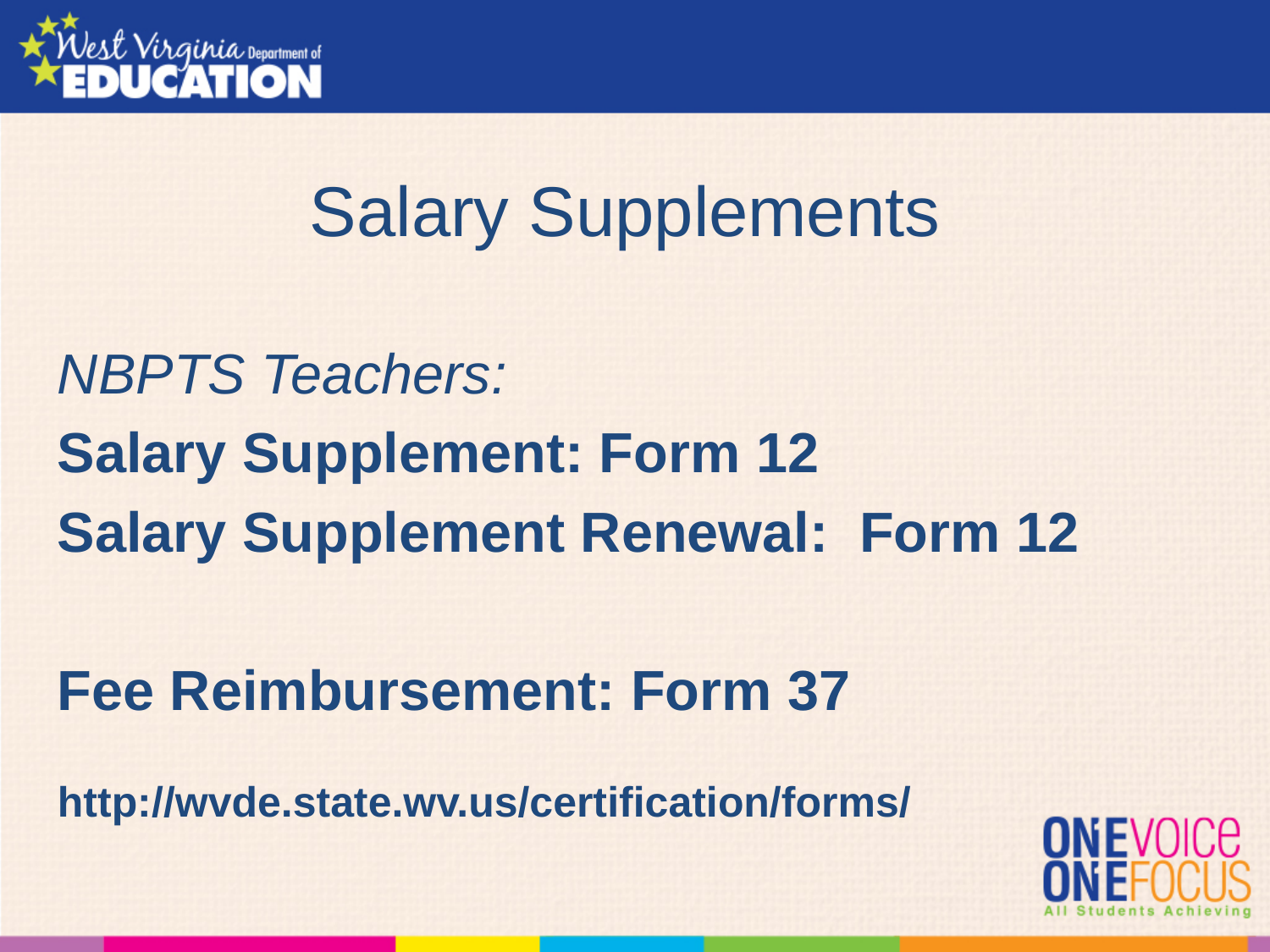

# Salary Supplements
NBPTS Teachers:
Salary Supplement: Form 12
Salary Supplement Renewal:  Form 12

Fee Reimbursement: Form 37

http://wvde.state.wv.us/certification/forms/